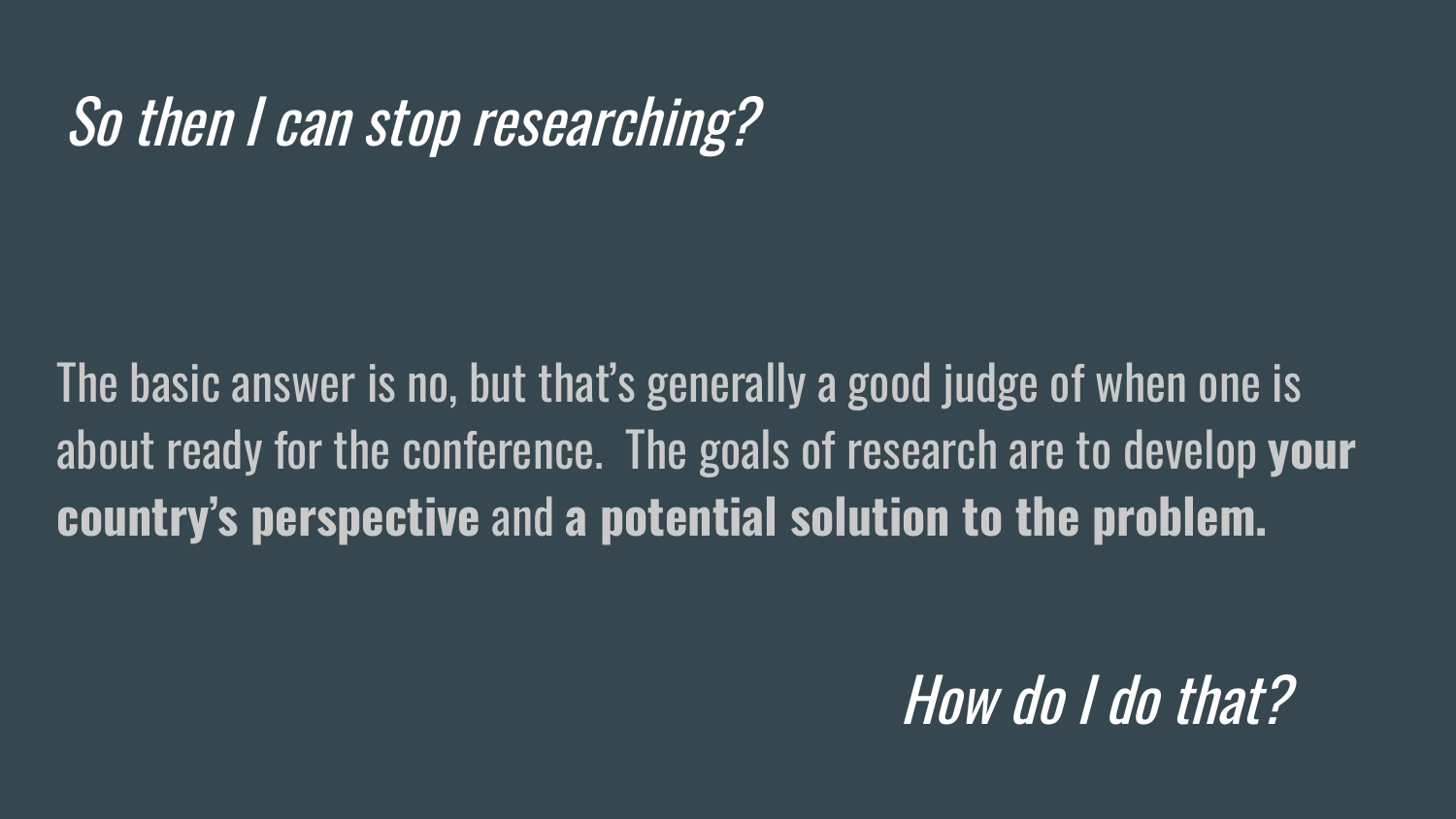

# So then I can stop researching?
The basic answer is no, but that’s generally a good judge of when one is about ready for the conference.  The goals of research are to develop your country’s perspective and a potential solution to the problem.
How do I do that?